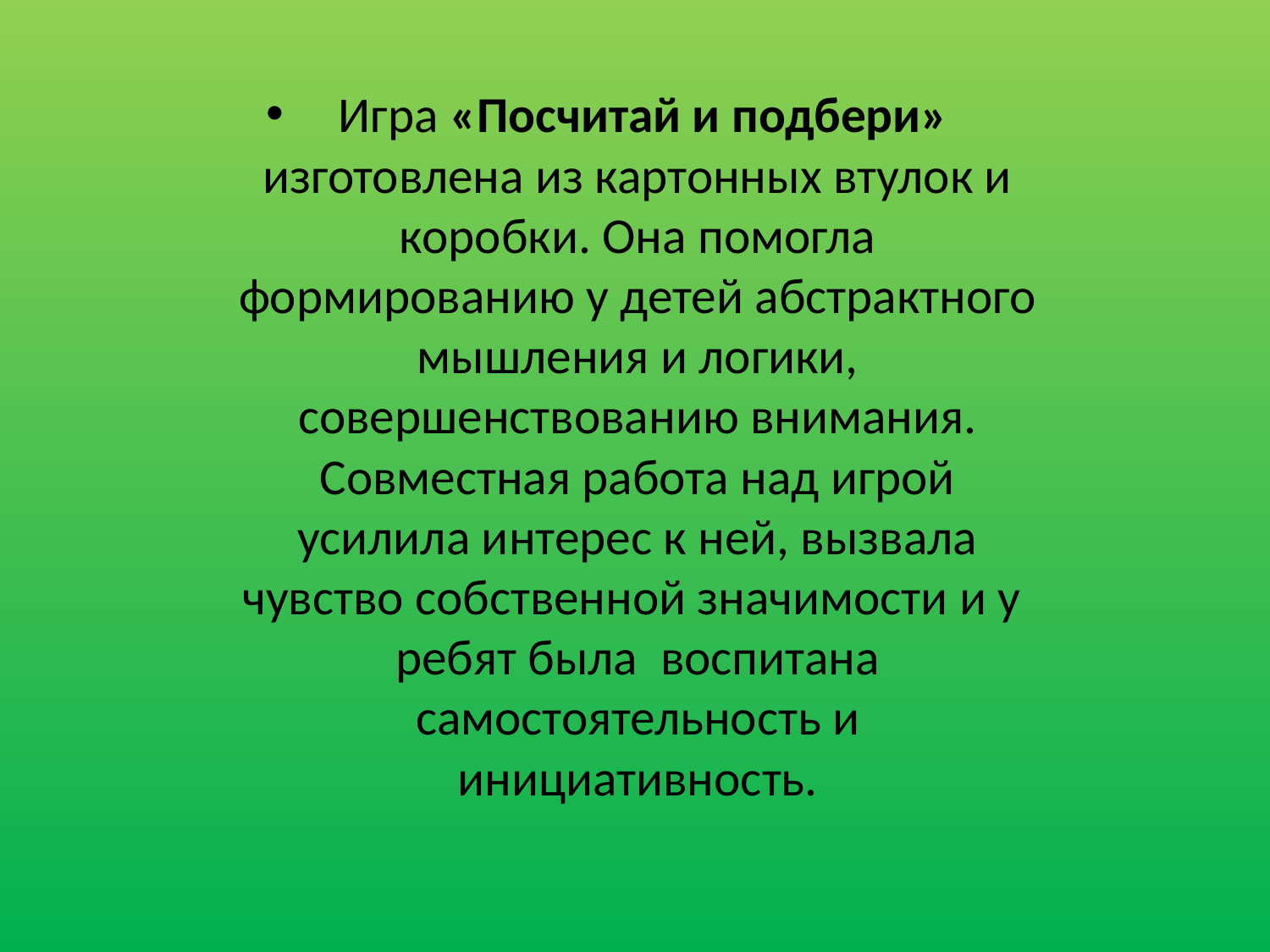

Игра «Посчитай и подбери» изготовлена из картонных втулок и коробки. Она помогла формированию у детей абстрактного мышления и логики, совершенствованию внимания. Совместная работа над игрой усилила интерес к ней, вызвала чувство собственной значимости и у  ребят была  воспитана самостоятельность и инициативность.